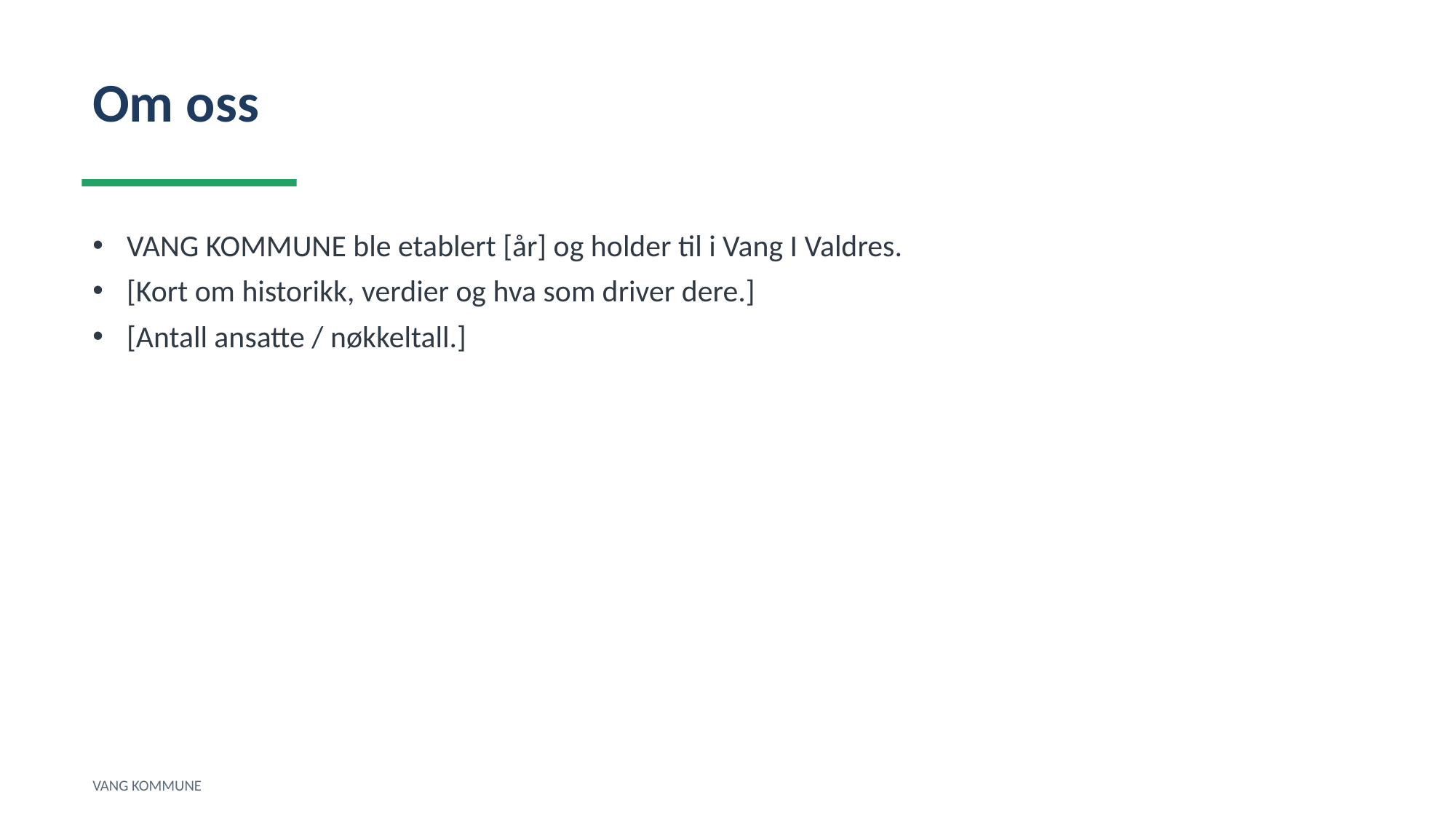

Om oss

VANG KOMMUNE ble etablert [år] og holder til i Vang I Valdres.
[Kort om historikk, verdier og hva som driver dere.]
[Antall ansatte / nøkkeltall.]
VANG KOMMUNE